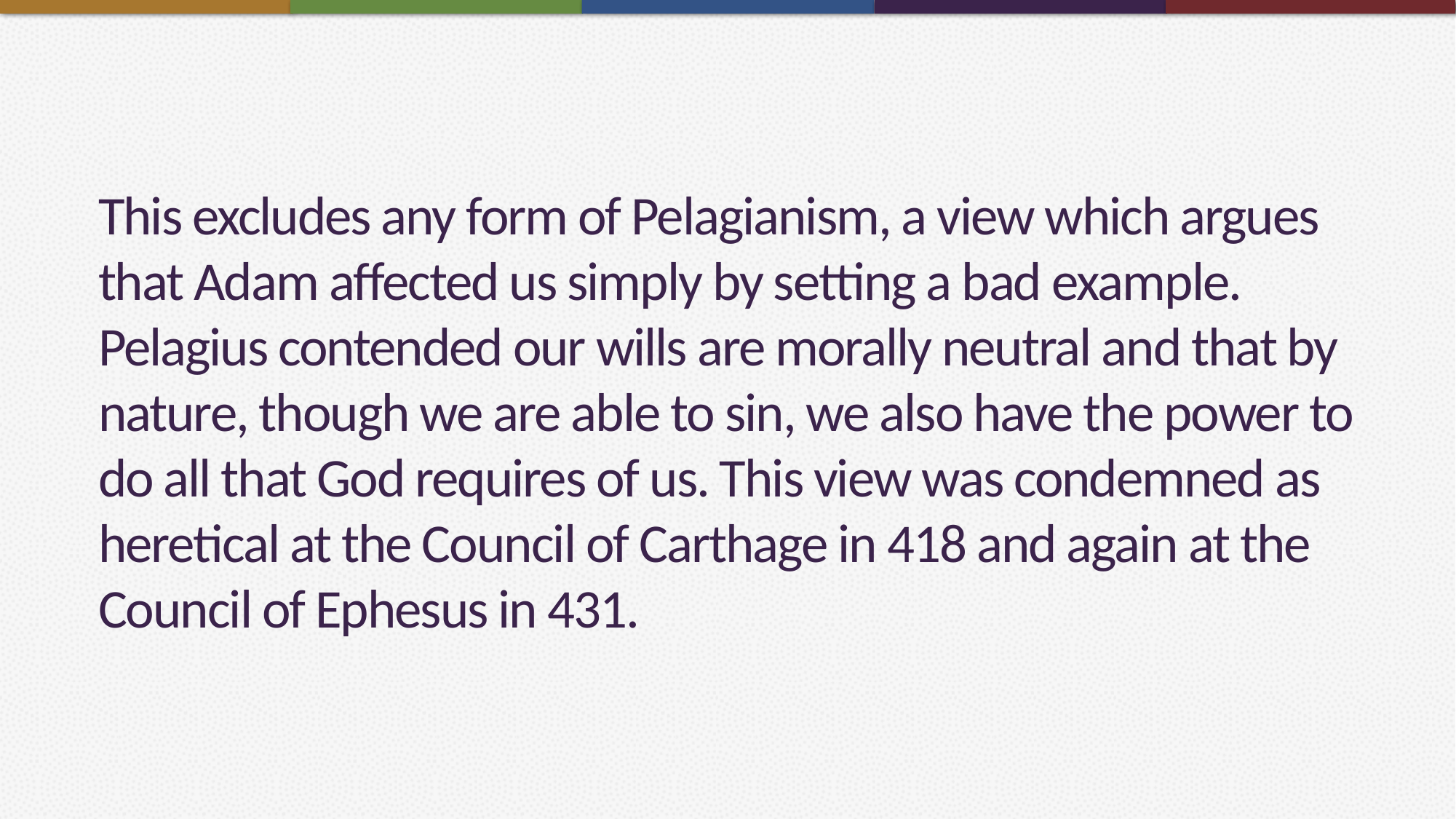

# This excludes any form of Pelagianism, a view which argues that Adam affected us simply by setting a bad example. Pelagius contended our wills are morally neutral and that by nature, though we are able to sin, we also have the power to do all that God requires of us. This view was condemned as heretical at the Council of Carthage in 418 and again at the Council of Ephesus in 431.